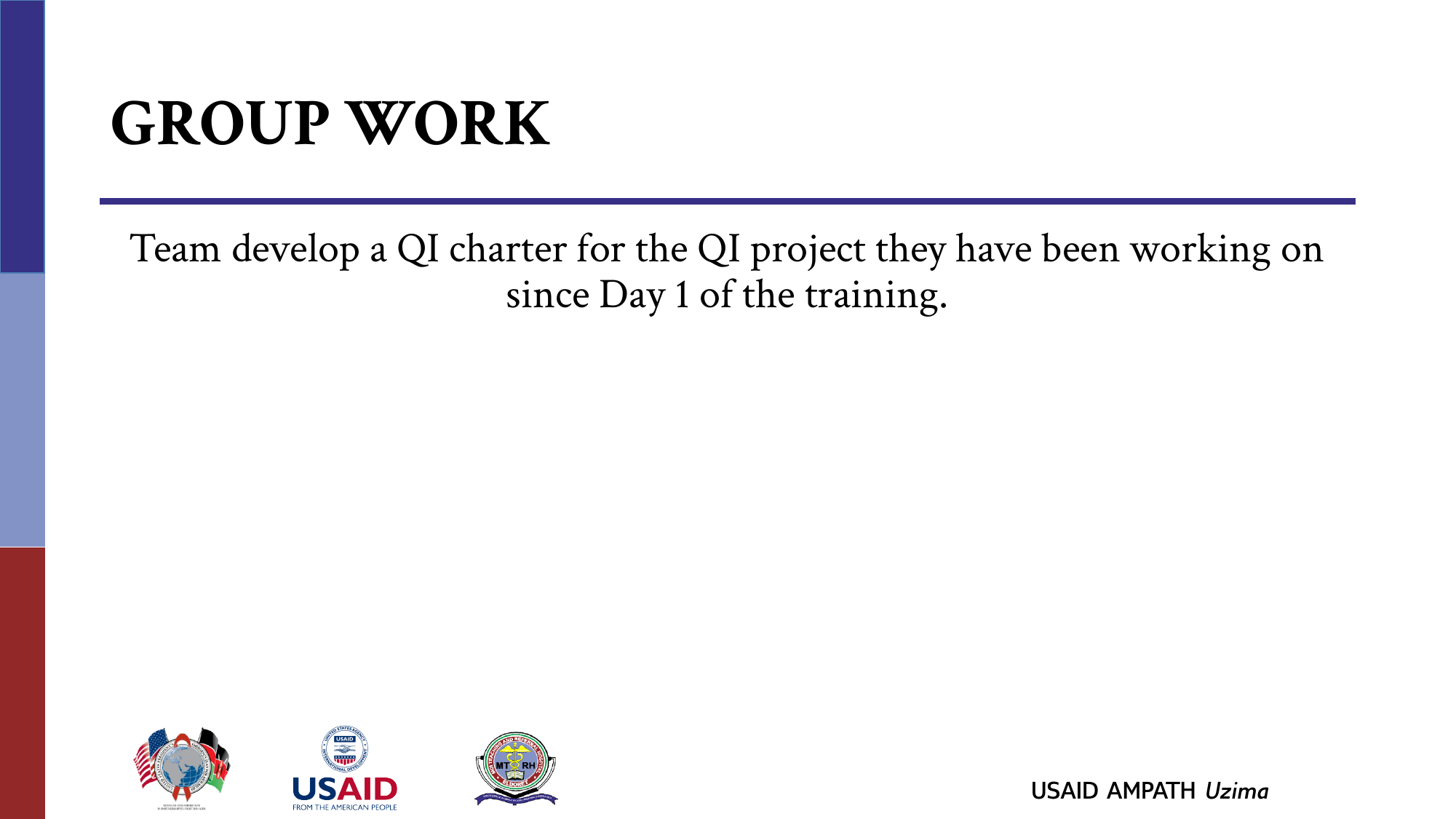

# GROUP WORK
Team develop a QI charter for the QI project they have been working on since Day 1 of the training.